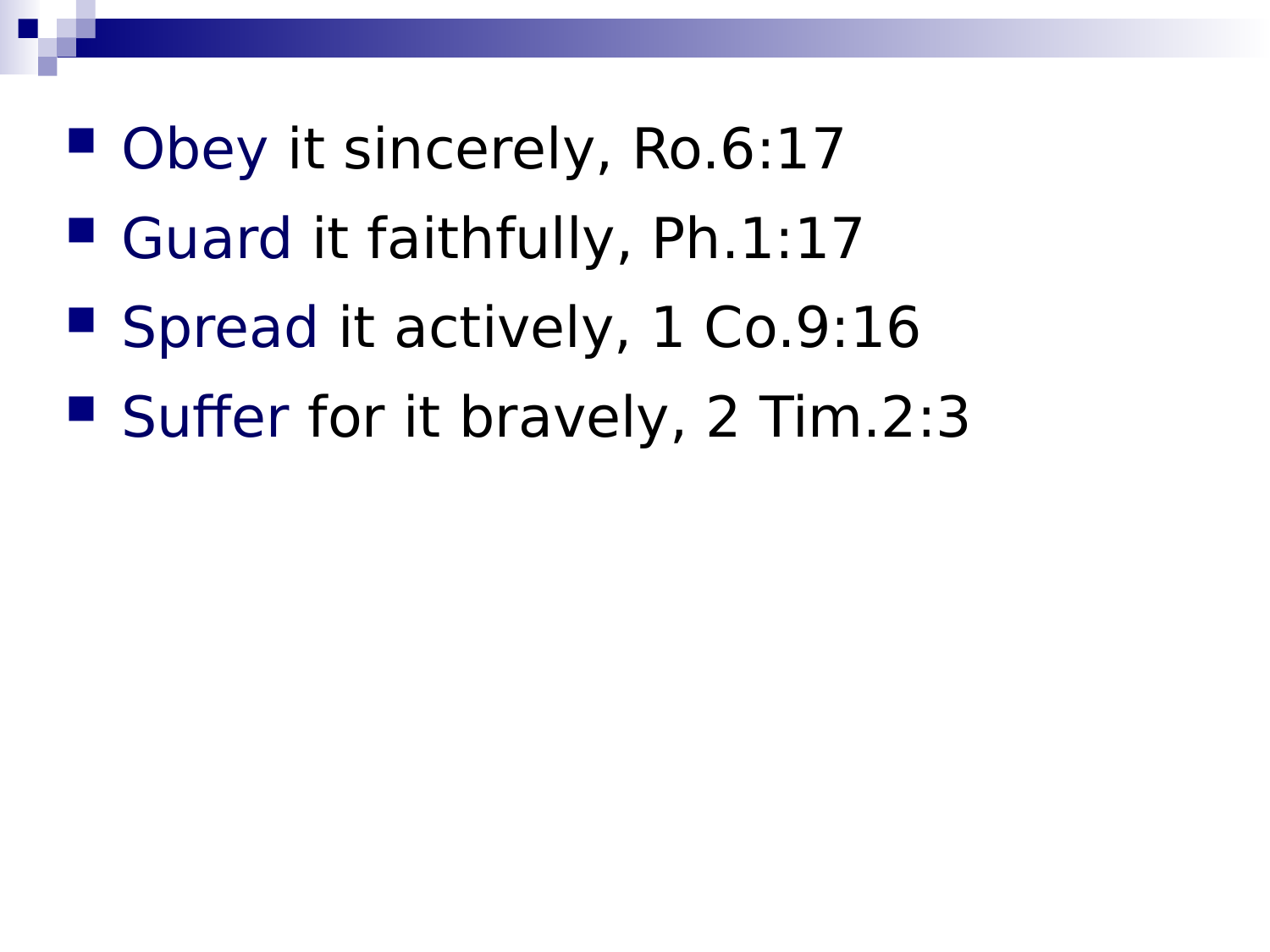

Obey it sincerely, Ro.6:17
Guard it faithfully, Ph.1:17
Spread it actively, 1 Co.9:16
Suffer for it bravely, 2 Tim.2:3